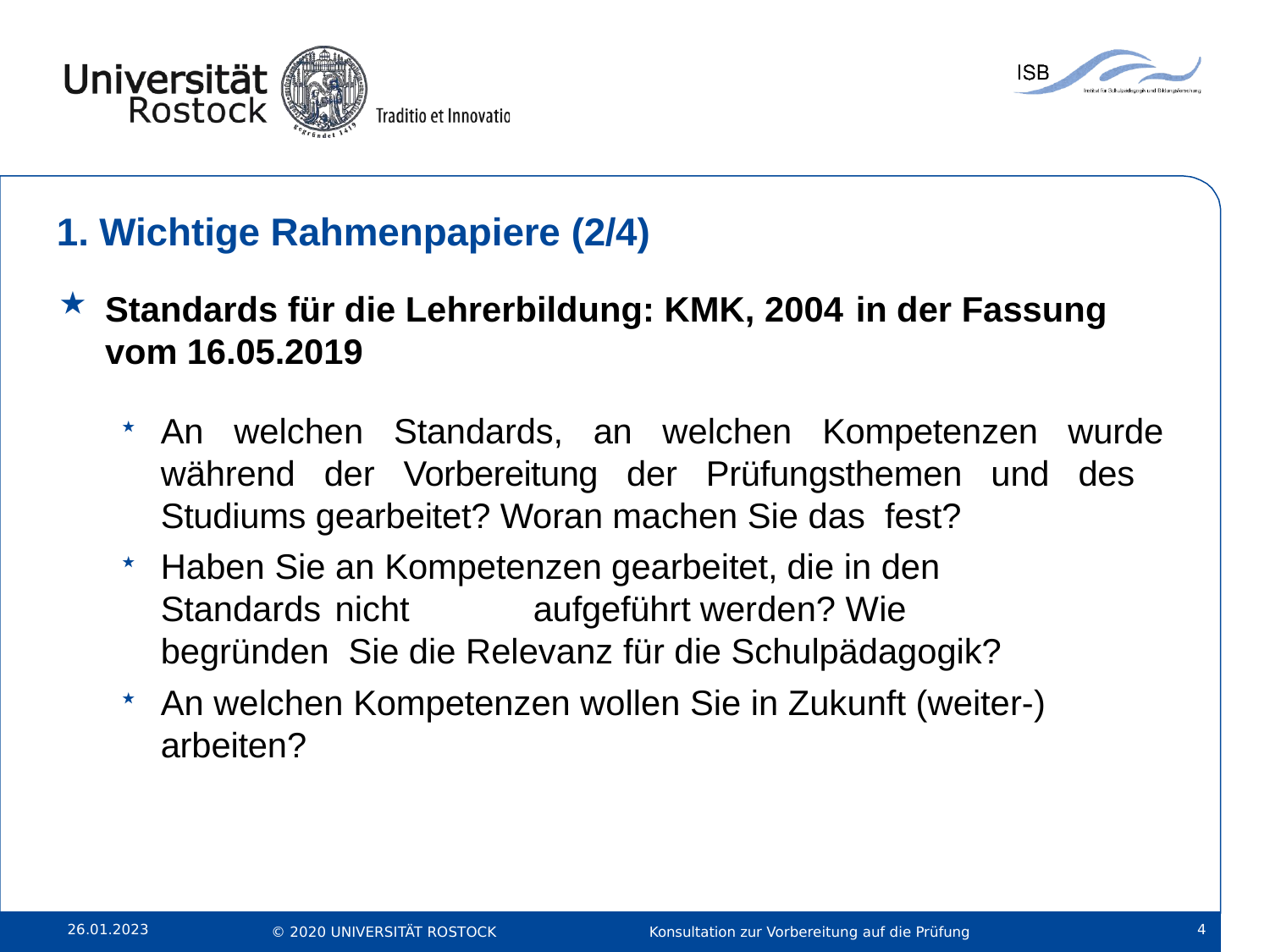

# 1. Wichtige Rahmenpapiere (2/4)
Standards für die Lehrerbildung: KMK, 2004 in der Fassung vom 16.05.2019

An welchen Standards, an welchen Kompetenzen wurde während der Vorbereitung der Prüfungsthemen und des  Studiums gearbeitet? Woran machen Sie das  fest?
Haben Sie an Kompetenzen gearbeitet, die in den  Standards nicht	aufgeführt werden? Wie begründen  Sie die Relevanz für die Schulpädagogik?
An welchen Kompetenzen wollen Sie in Zukunft (weiter-)  arbeiten?
26.01.2023
4
© 2020 UNIVERSITÄT ROSTOCK
Konsultation zur Vorbereitung auf die Prüfung